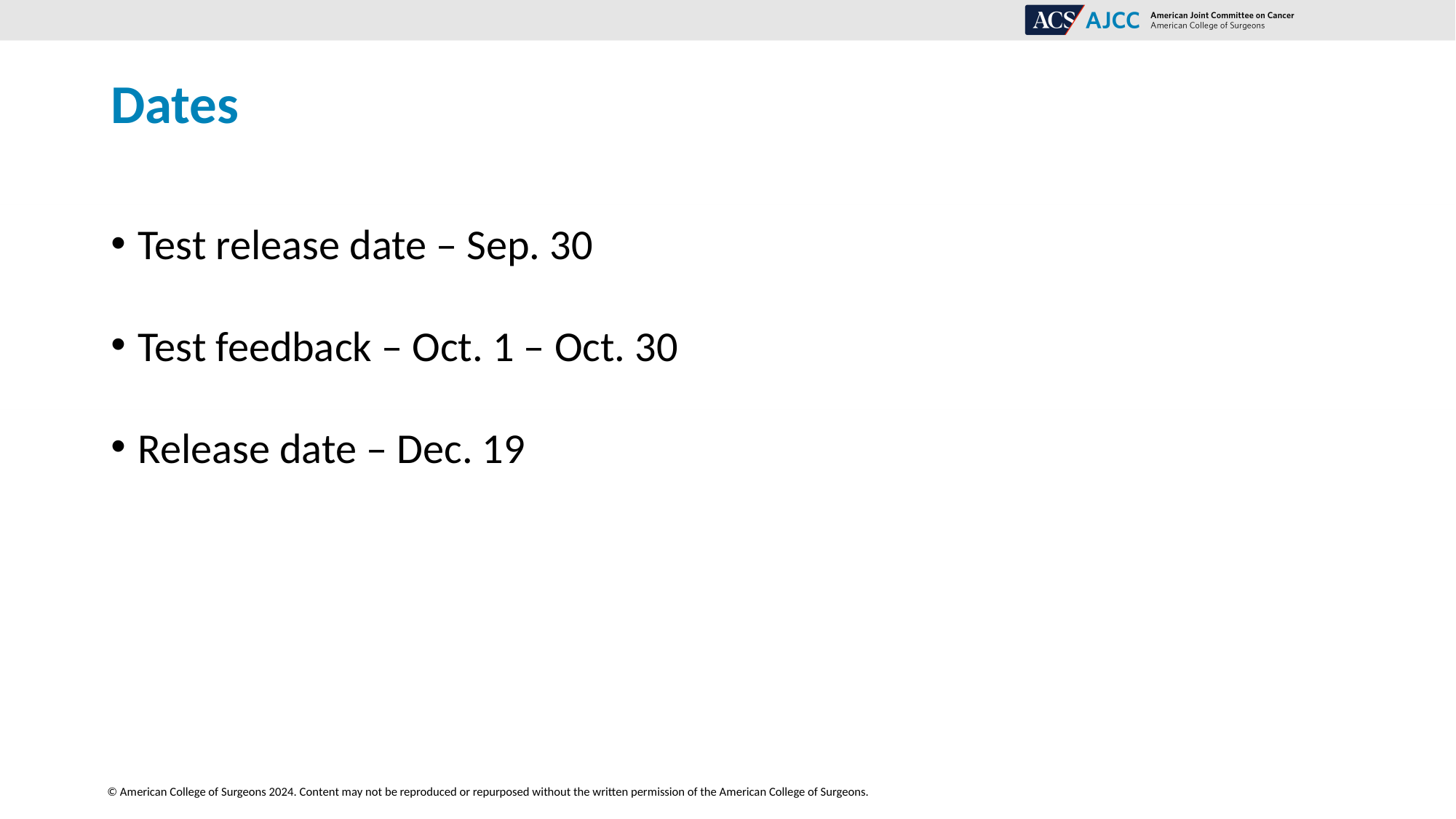

# Dates
Test release date – Sep. 30
Test feedback – Oct. 1 – Oct. 30
Release date – Dec. 19